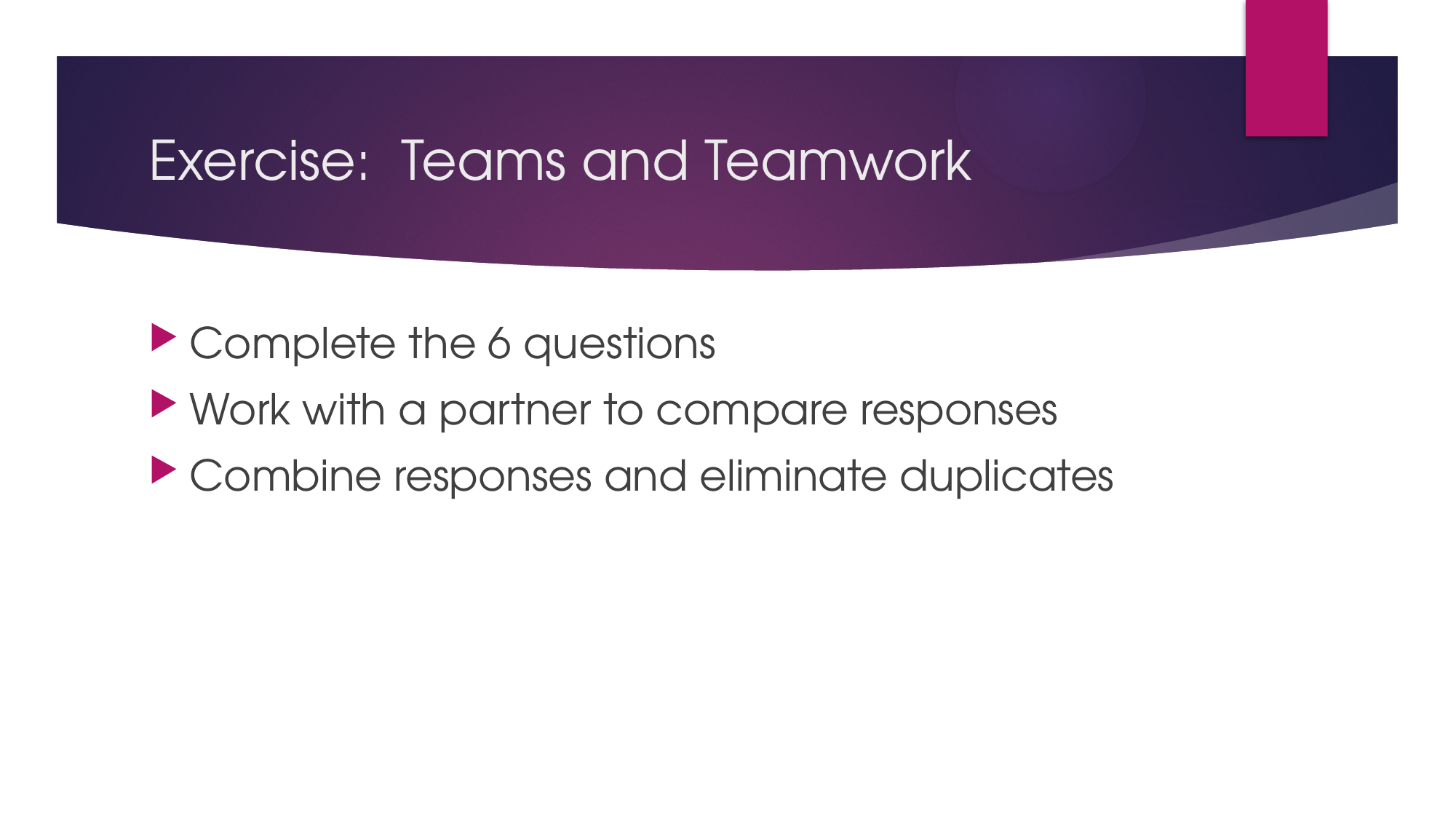

# Exercise:  Teams and Teamwork
Complete the 6 questions
Work with a partner to compare responses
Combine responses and eliminate duplicates